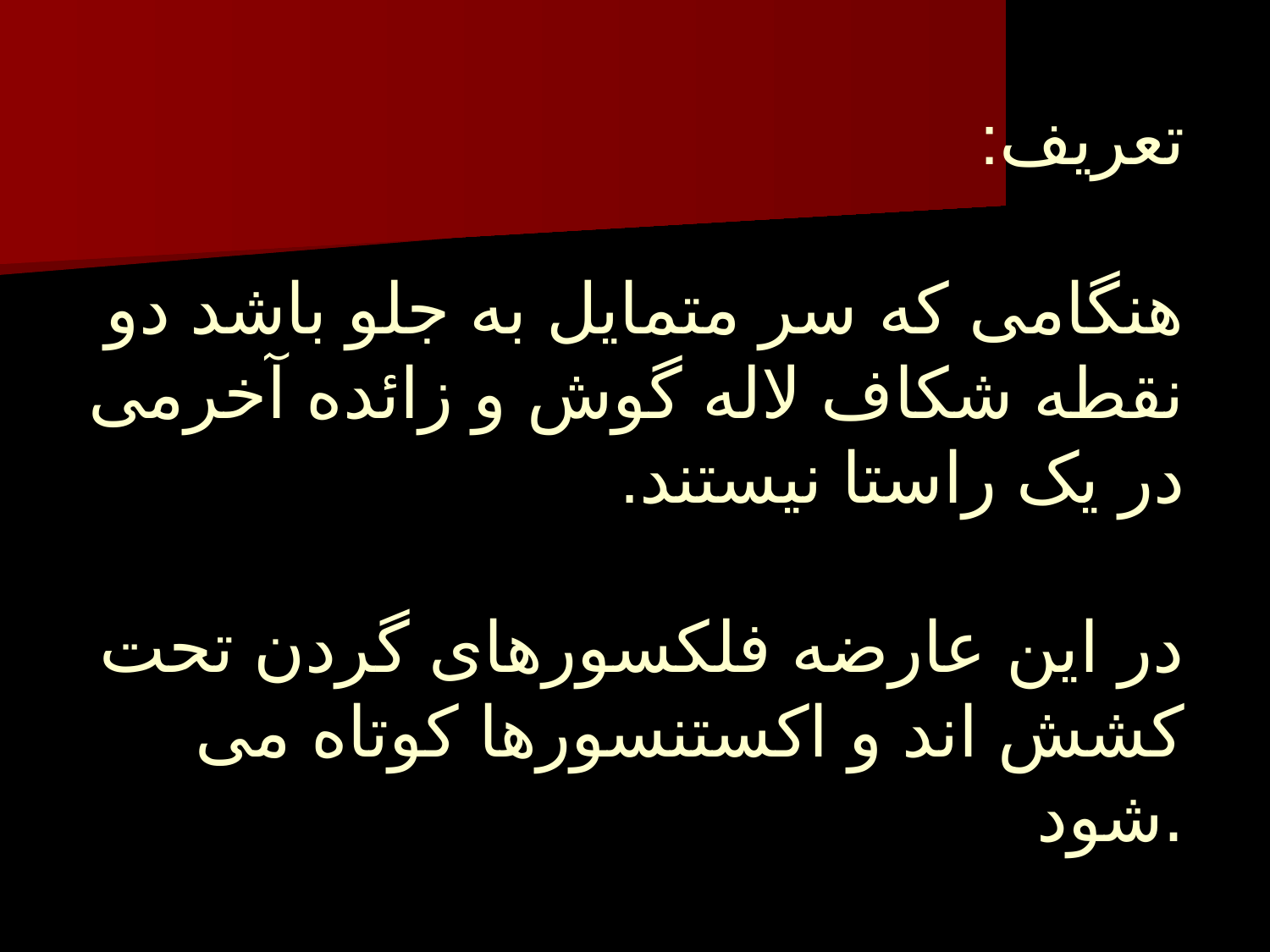

# تعریف: هنگامی که سر متمایل به جلو باشد دو نقطه شکاف لاله گوش و زائده آخرمی در یک راستا نیستند. در این عارضه فلکسورهای گردن تحت کشش اند و اکستنسورها کوتاه می شود.